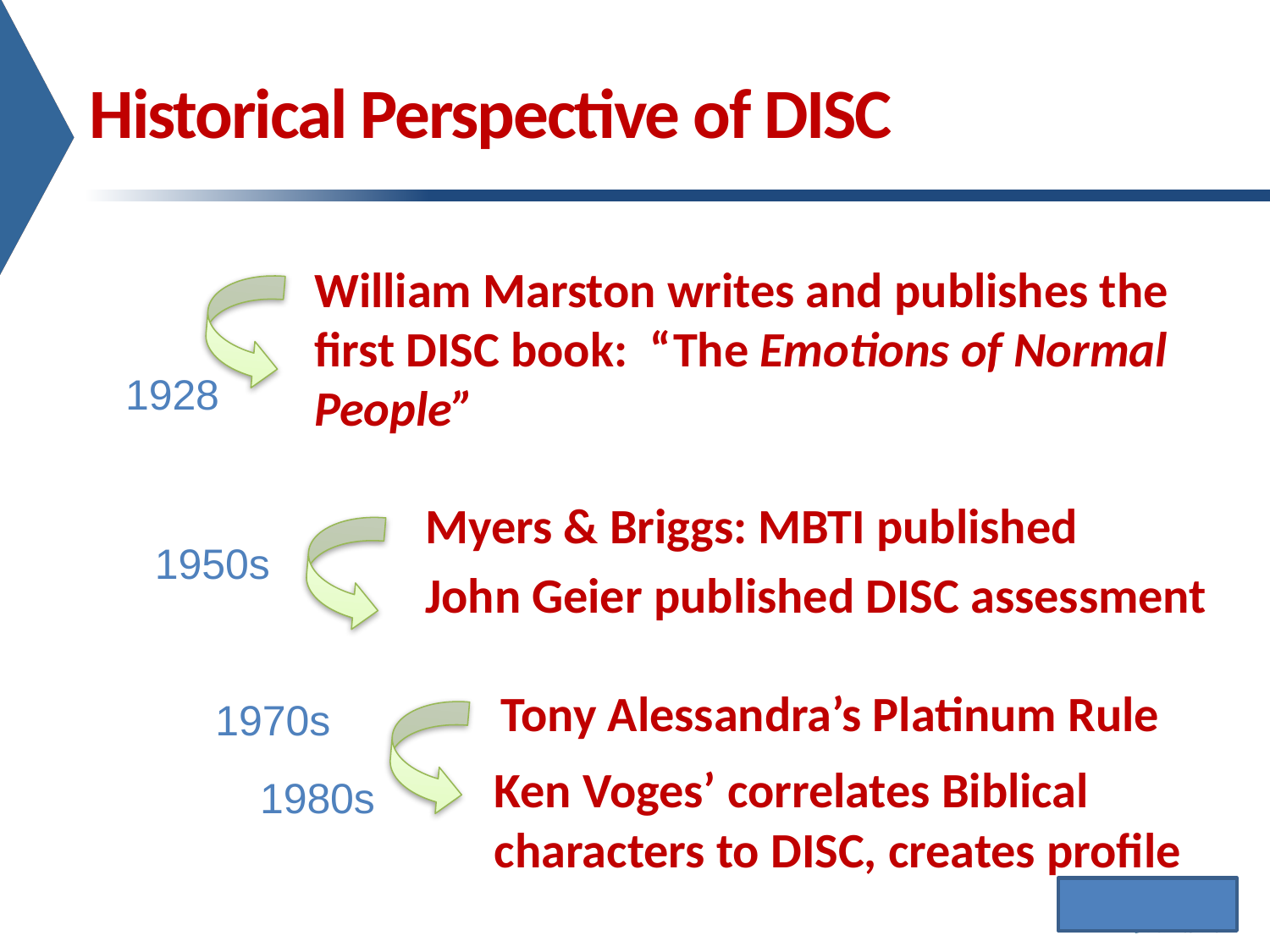

Historical Perspective of DISC
William Marston writes and publishes the first DISC book:  “The Emotions of Normal People”

1928
Myers & Briggs: MBTI published
John Geier published DISC assessment

1950s
Tony Alessandra’s Platinum Rule
1970s

Ken Voges’ correlates Biblical characters to DISC, creates profile
1980s